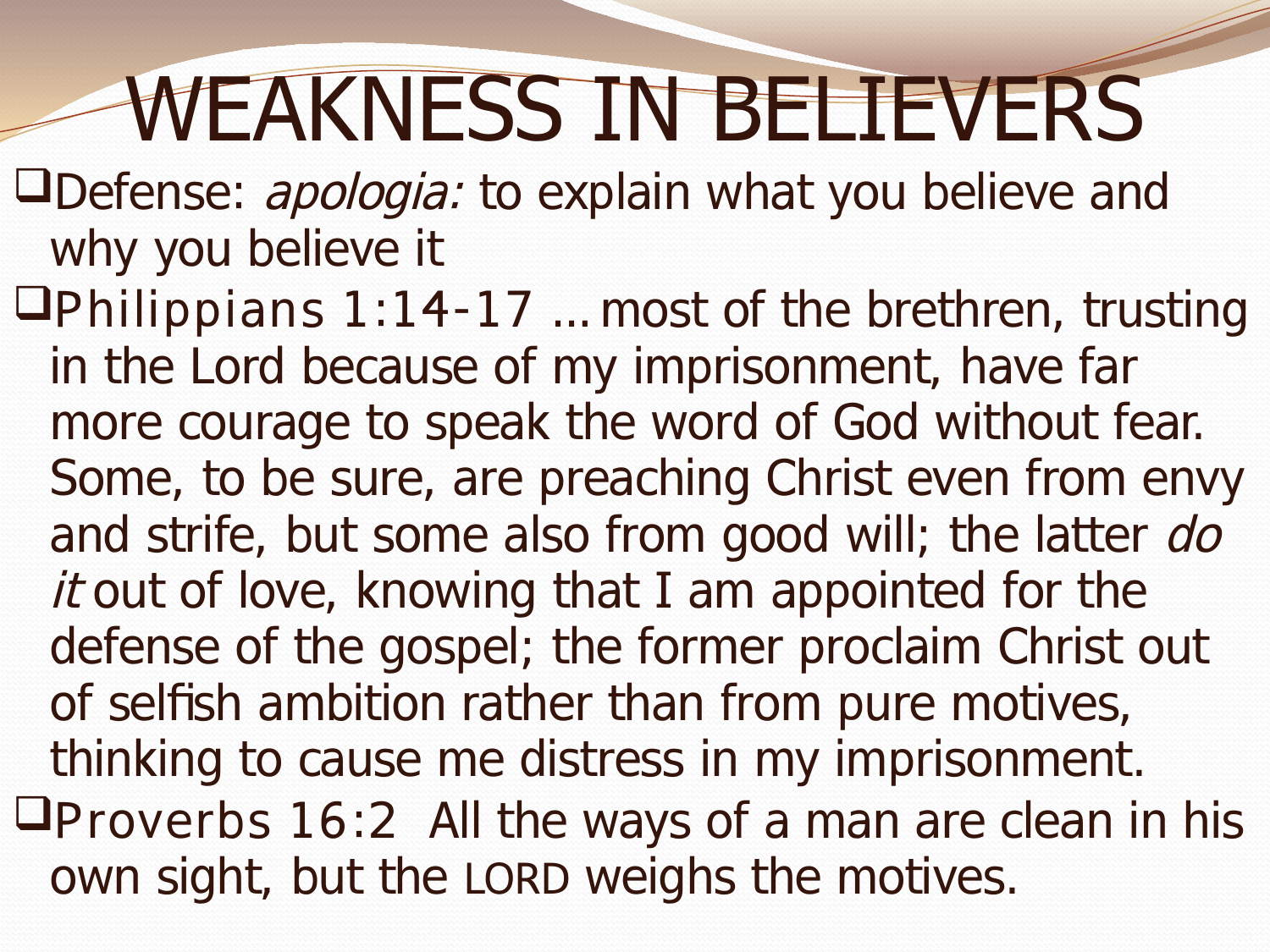

# WEAKNESS IN BELIEVERS
Defense: apologia: to explain what you believe and  why you believe it
Philippians 1:14-17 …most of the brethren, trusting in the Lord because of my imprisonment, have far more courage to speak the word of God without fear.
Some, to be sure, are preaching Christ even from envy and strife, but some also from good will; the latter do it out of love, knowing that I am appointed for the defense of the gospel; the former proclaim Christ out of selfish ambition rather than from pure motives, thinking to cause me distress in my imprisonment.
Proverbs 16:2  All the ways of a man are clean in his own sight, but the LORD weighs the motives.